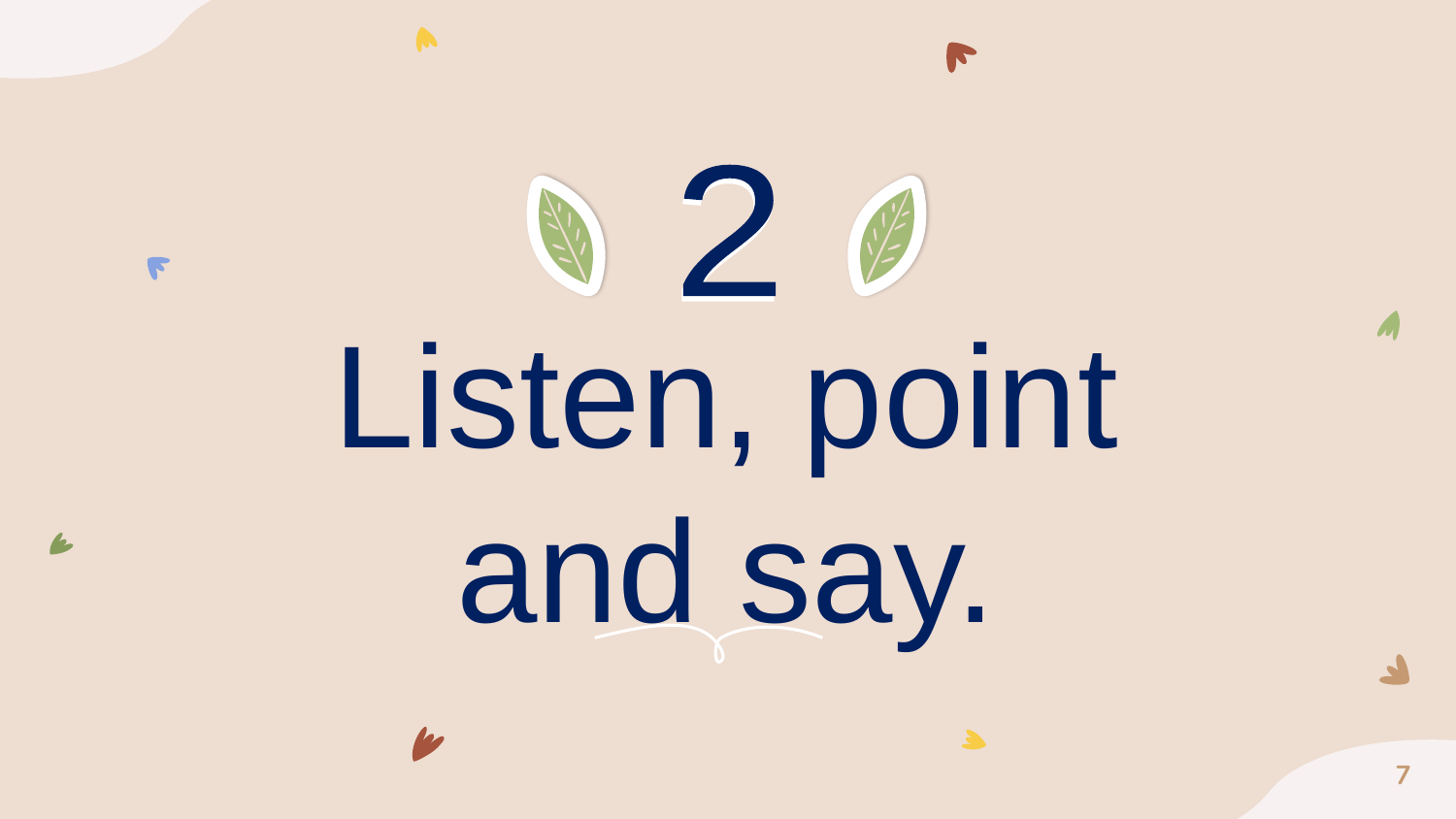

2
2

# Listen, point and say.

7